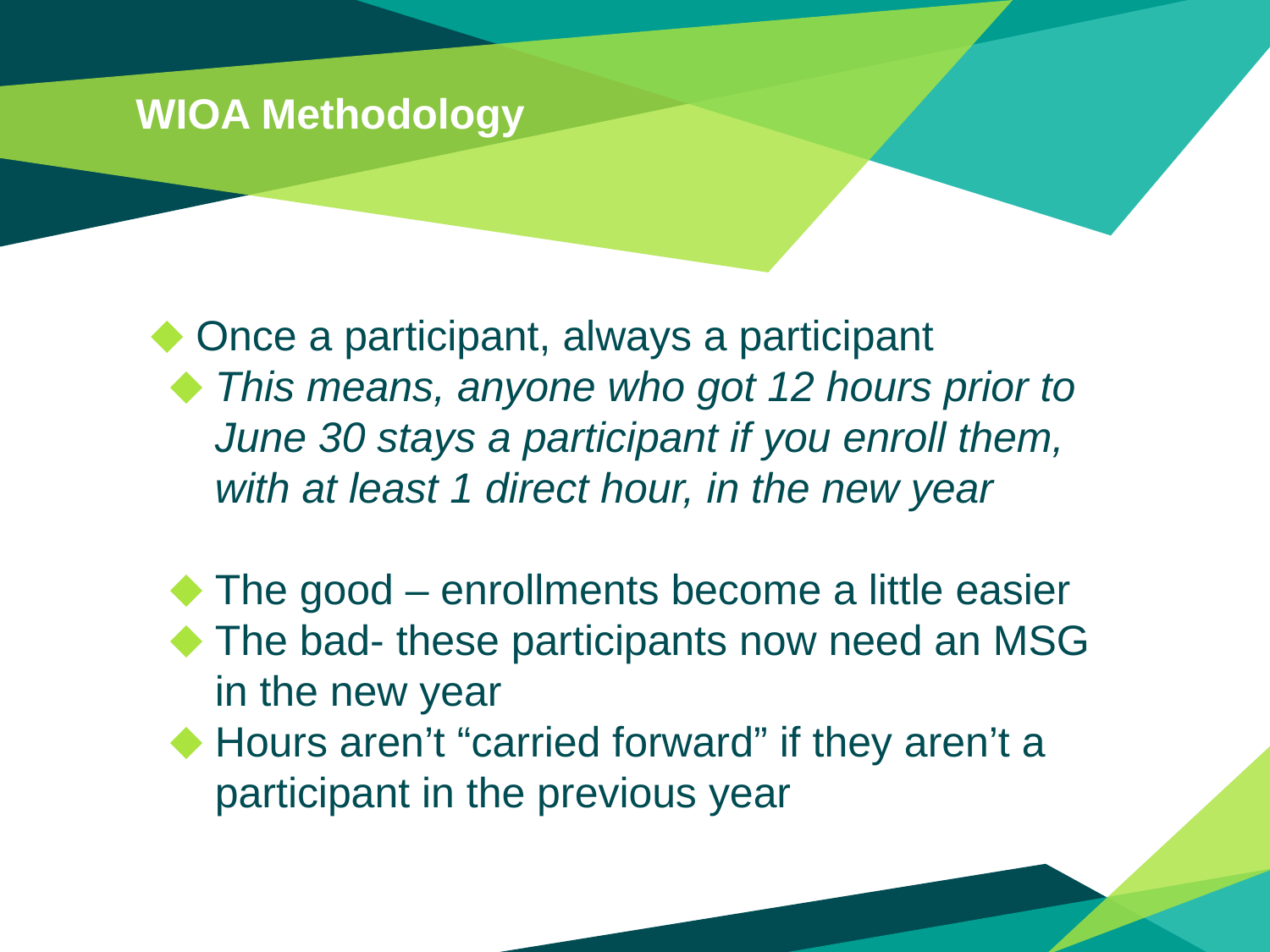

# WIOA Methodology
Once a participant, always a participant
This means, anyone who got 12 hours prior to June 30 stays a participant if you enroll them, with at least 1 direct hour, in the new year

The good – enrollments become a little easier
The bad- these participants now need an MSG in the new year
Hours aren’t “carried forward” if they aren’t a participant in the previous year